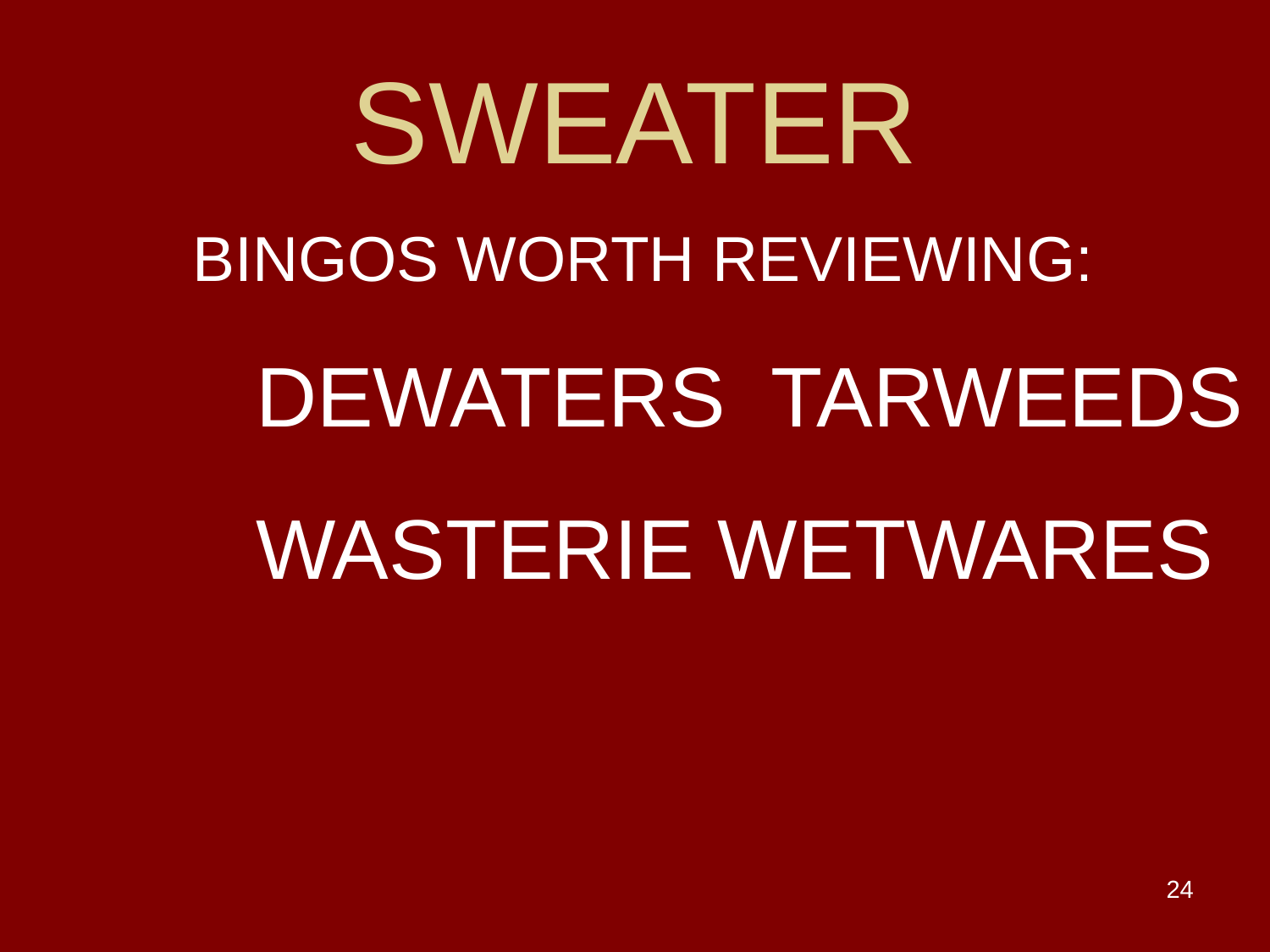

# SWEATER
BINGOS WORTH REVIEWING:
DEWATERS  TARWEEDS  WASTERIE WETWARES

24